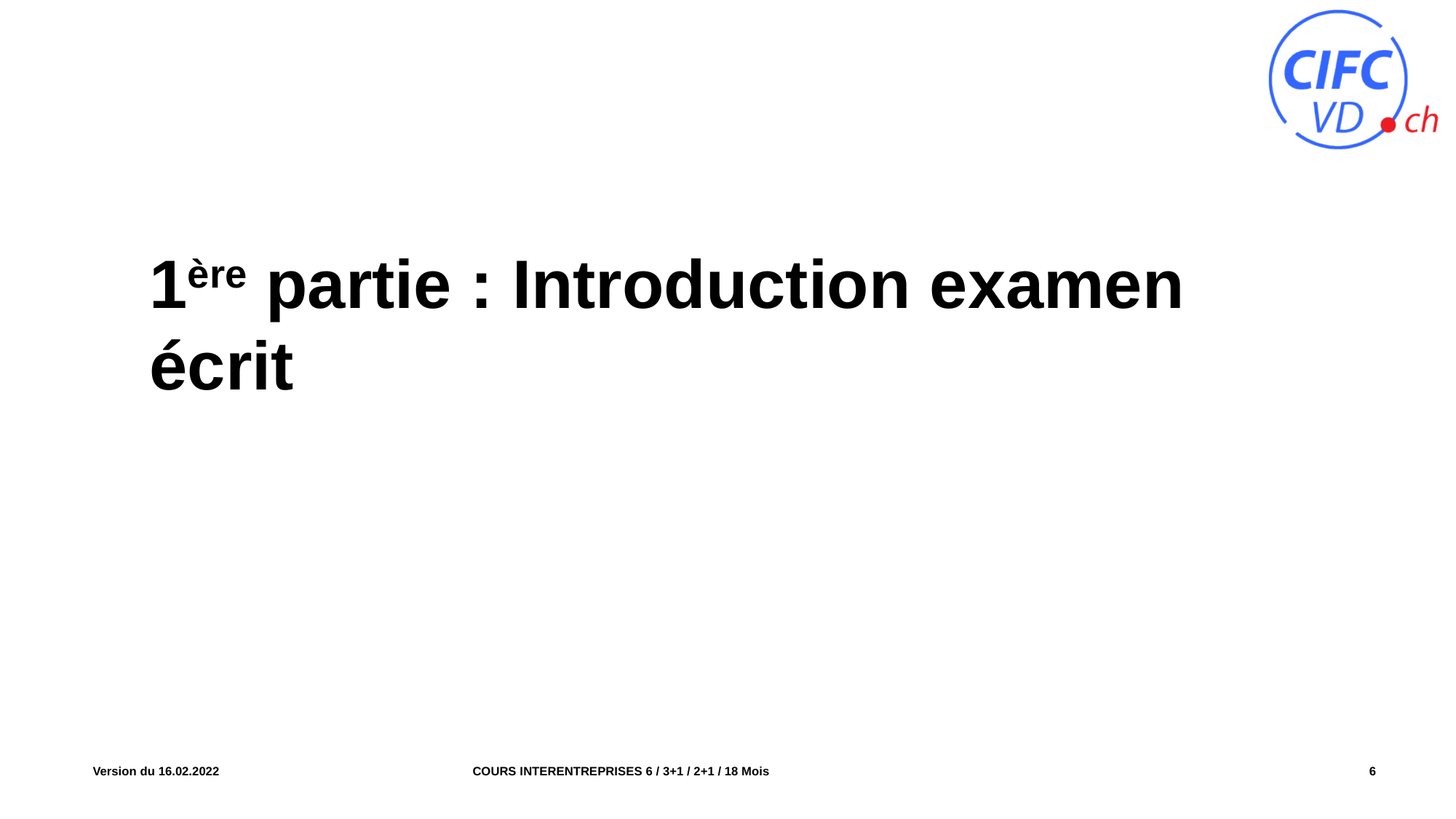

# 1ère partie : Introduction examen écrit
COURS INTERENTREPRISES 6 / 3+1 / 2+1 / 18 Mois
Version du 16.02.2022
6